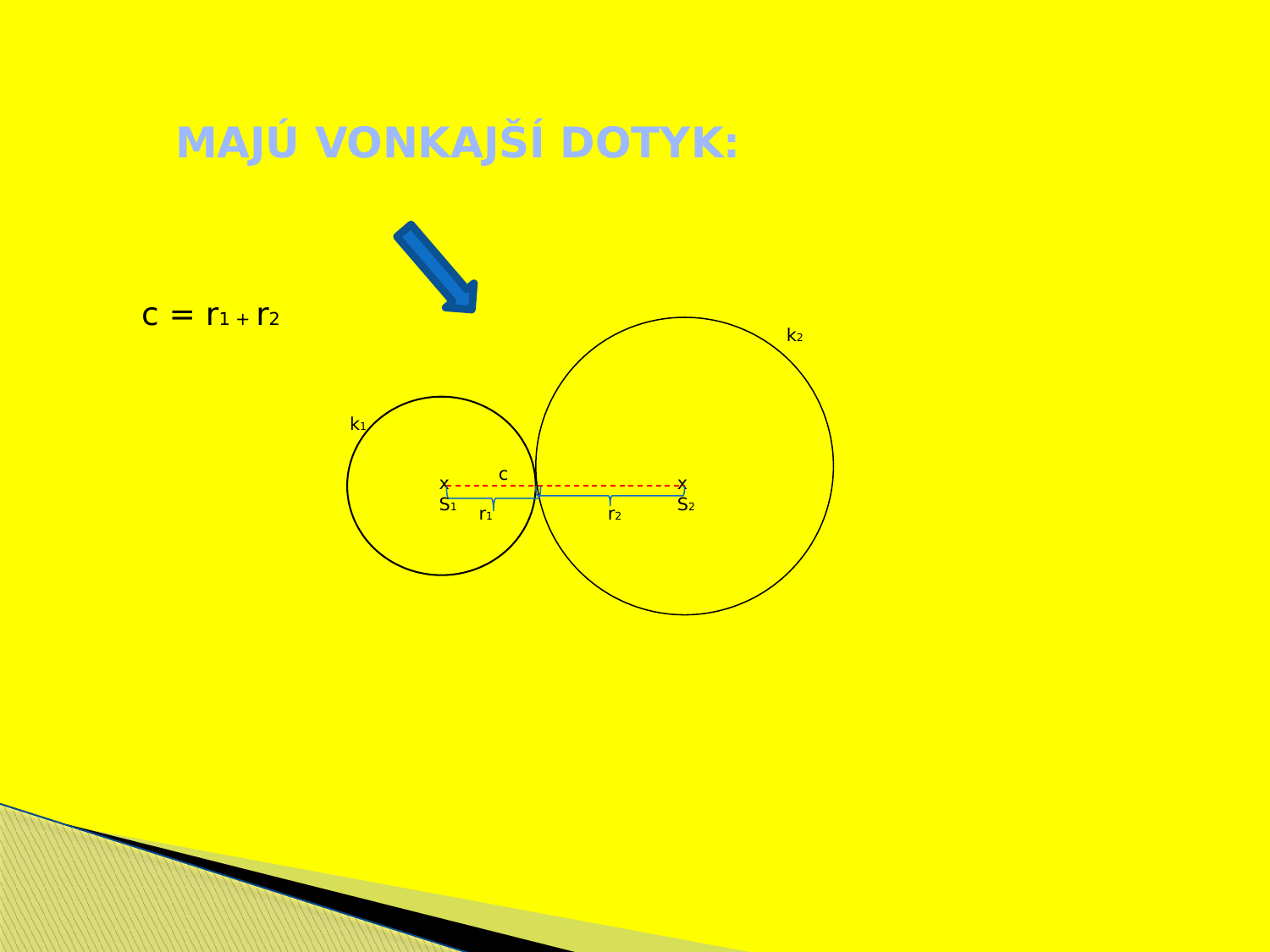

MAJÚ VONKAJŠÍ DOTYK:

c = r1 + r2

k2

k1

c
x
S1
x
S2
r1
r2